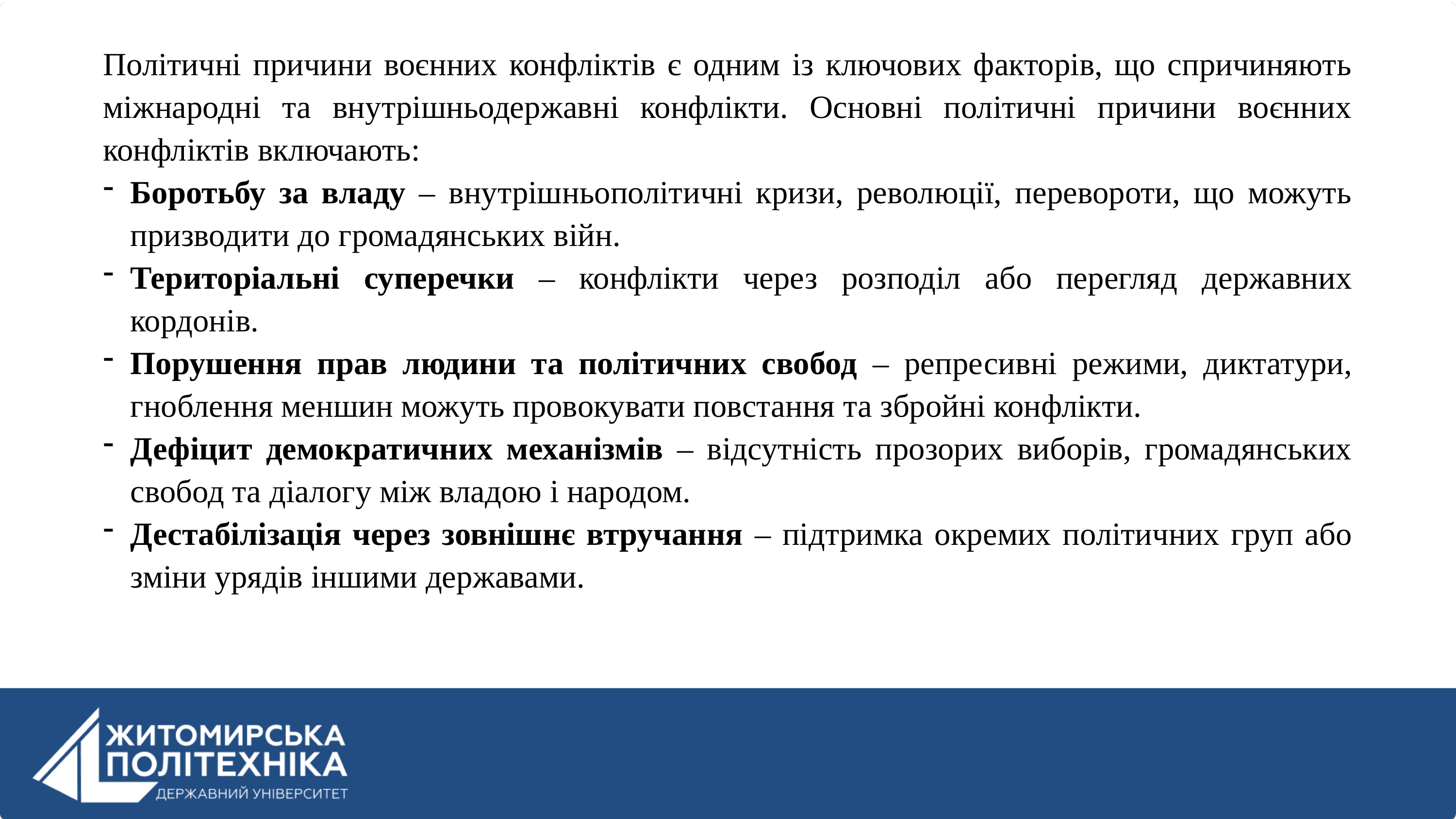

Політичні причини воєнних конфліктів є одним із ключових факторів, що спричиняють міжнародні та внутрішньодержавні конфлікти. Основні політичні причини воєнних конфліктів включають:
Боротьбу за владу – внутрішньополітичні кризи, революції, перевороти, що можуть призводити до громадянських війн.
Територіальні суперечки – конфлікти через розподіл або перегляд державних кордонів.
Порушення прав людини та політичних свобод – репресивні режими, диктатури, гноблення меншин можуть провокувати повстання та збройні конфлікти.
Дефіцит демократичних механізмів – відсутність прозорих виборів, громадянських свобод та діалогу між владою і народом.
Дестабілізація через зовнішнє втручання – підтримка окремих політичних груп або зміни урядів іншими державами.